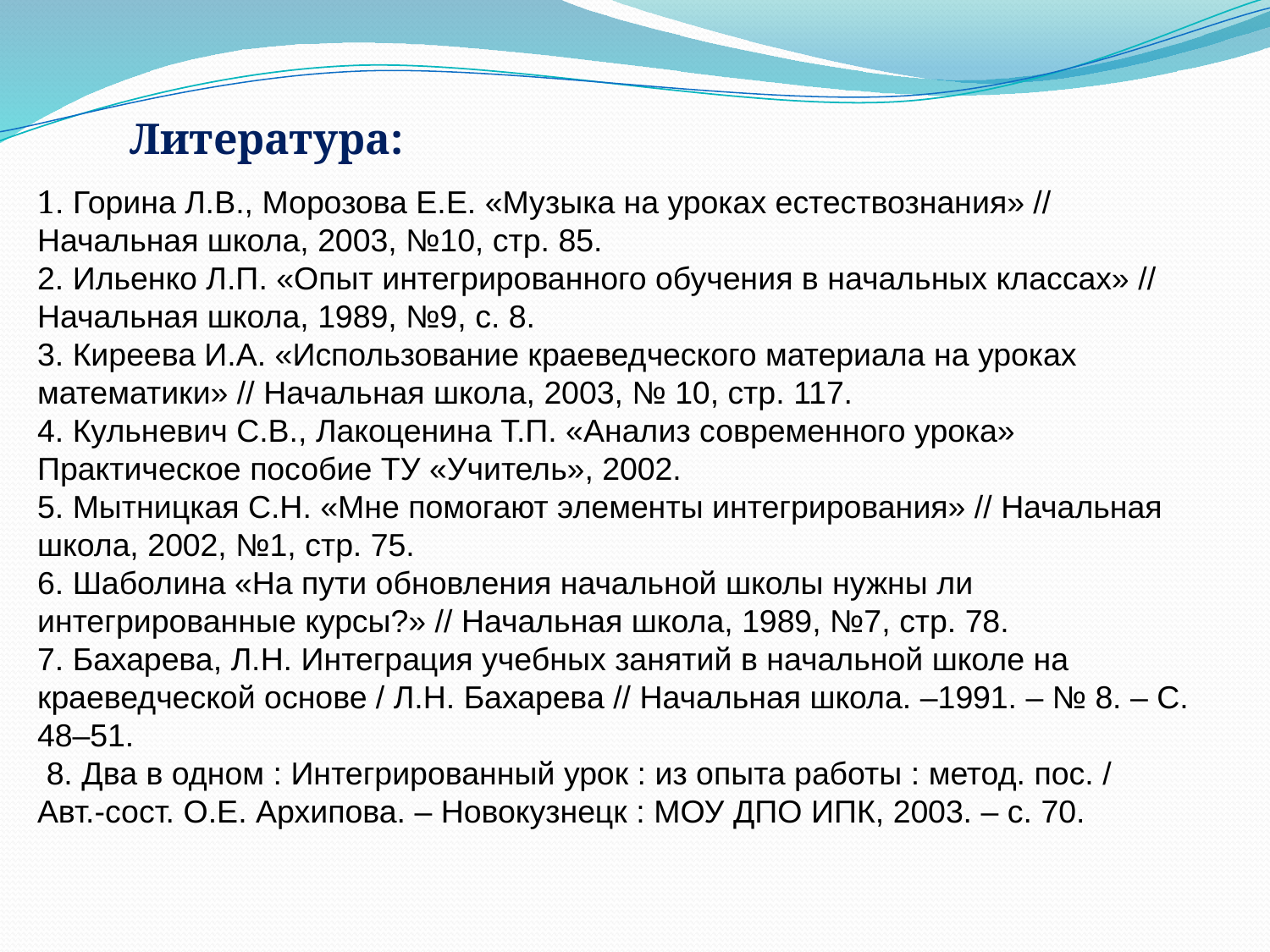

Литература:
1. Горина Л.В., Морозова Е.Е. «Музыка на уроках естествознания» // Начальная школа, 2003, №10, стр. 85.
2. Ильенко Л.П. «Опыт интегрированного обучения в начальных классах» // Начальная школа, 1989, №9, с. 8.
3. Киреева И.А. «Использование краеведческого материала на уроках математики» // Начальная школа, 2003, № 10, стр. 117.
4. Кульневич С.В., Лакоценина Т.П. «Анализ современного урока» Практическое пособие ТУ «Учитель», 2002.
5. Мытницкая С.Н. «Мне помогают элементы интегрирования» // Начальная школа, 2002, №1, стр. 75.
6. Шаболина «На пути обновления начальной школы нужны ли интегрированные курсы?» // Начальная школа, 1989, №7, стр. 78.
7. Бахарева, Л.Н. Интеграция учебных занятий в начальной школе на краеведческой основе / Л.Н. Бахарева // Начальная школа. –1991. – № 8. – С. 48–51.
 8. Два в одном : Интегрированный урок : из опыта работы : метод. пос. / Авт.‑сост. О.Е. Архипова. – Новокузнецк : МОУ ДПО ИПК, 2003. – с. 70.